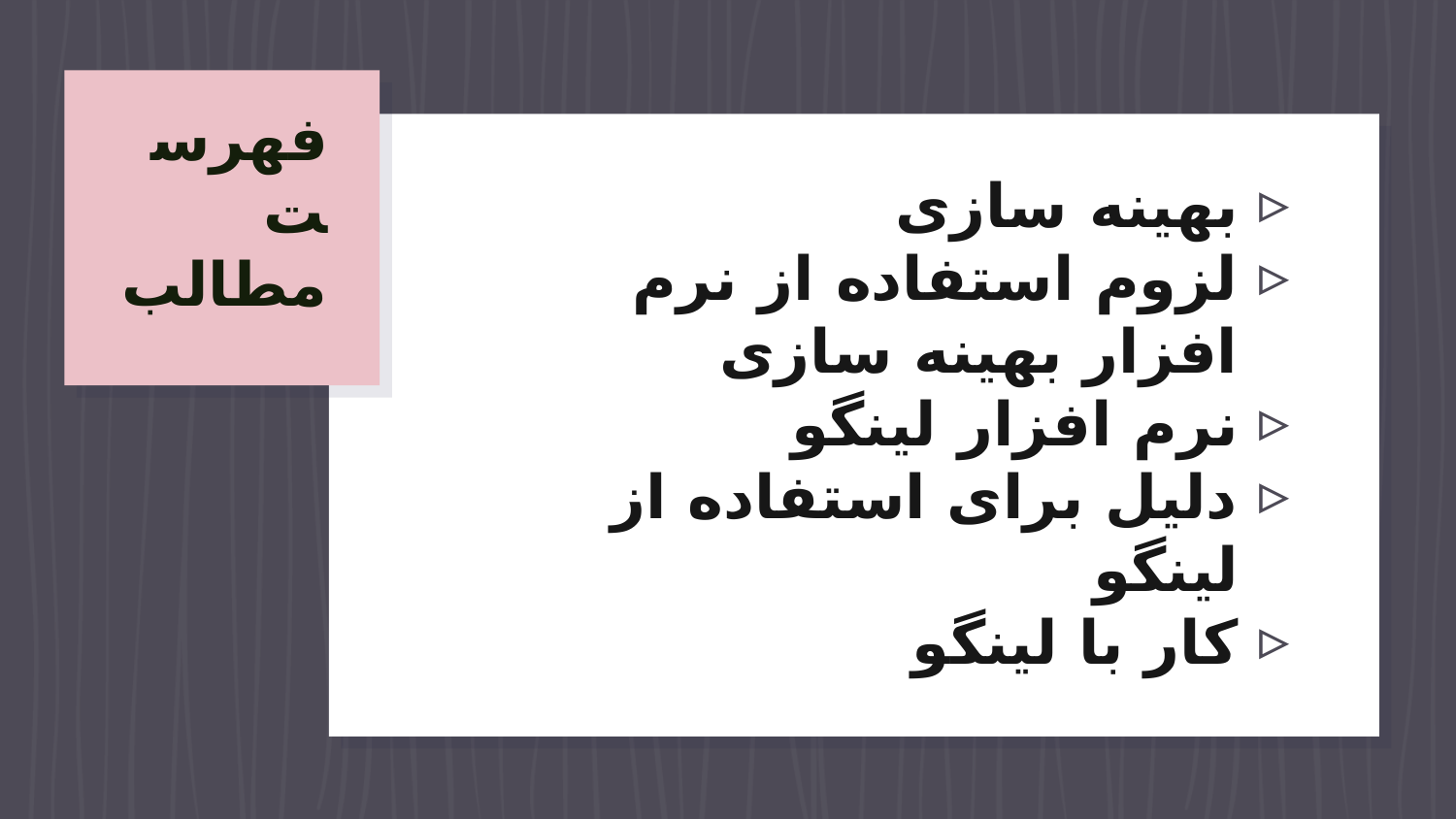

# فهرست مطالب
بهینه سازی
لزوم استفاده از نرم افزار بهینه سازی
نرم افزار لینگو
دلیل برای استفاده از لینگو
کار با لینگو